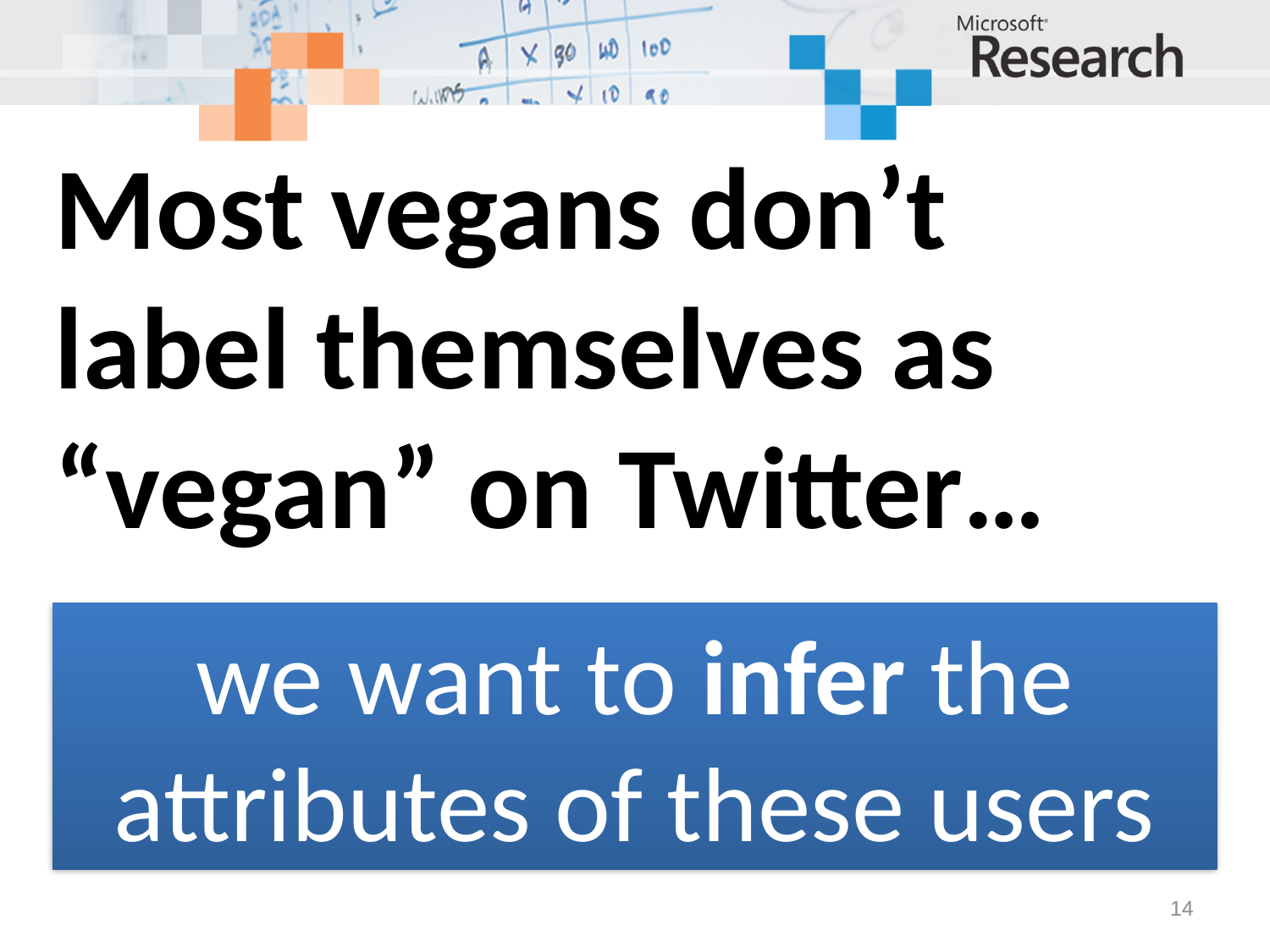

Most vegans don’t label themselves as “vegan” on Twitter…

we want to infer the attributes of these users
14